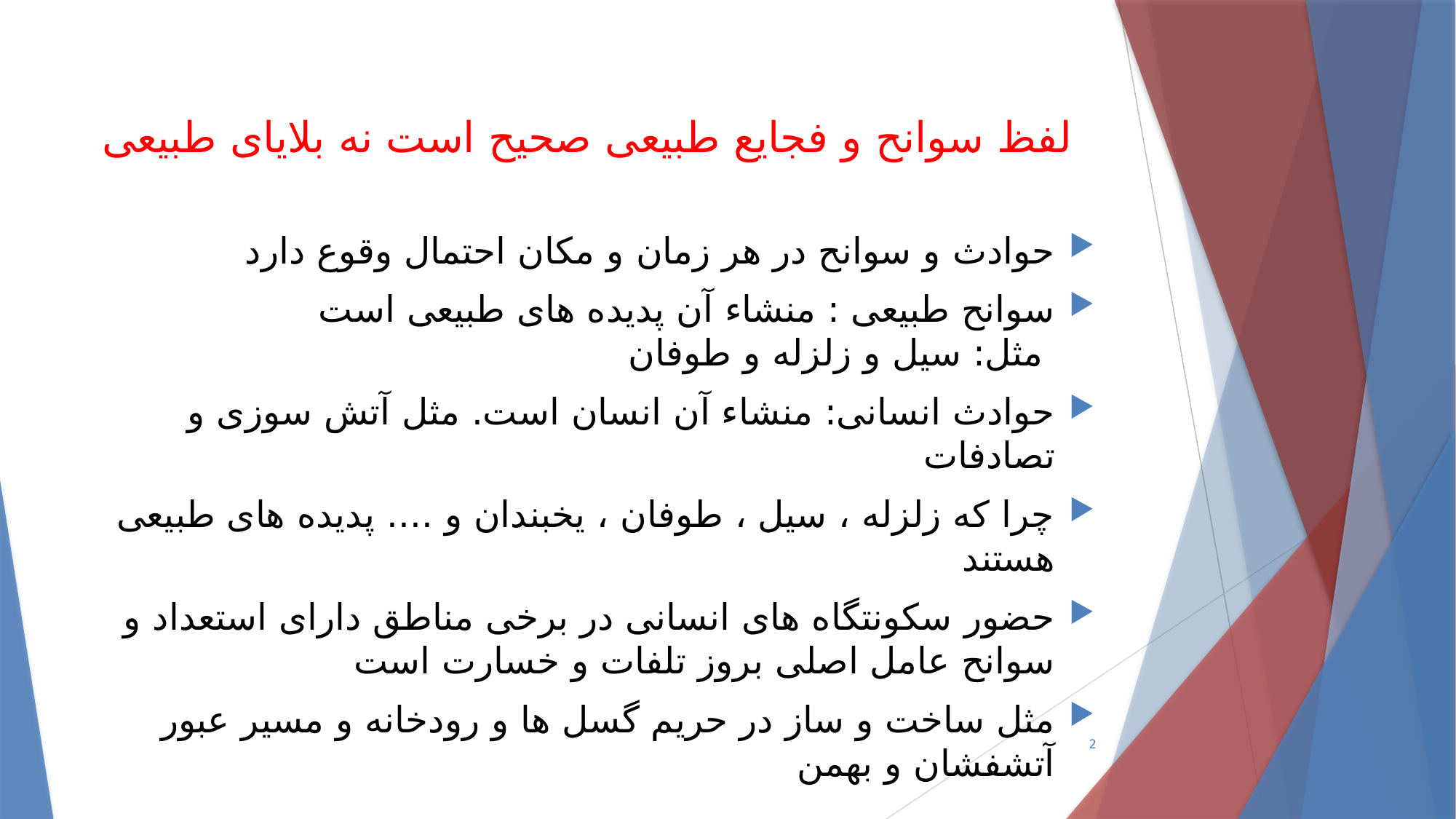

لفظ سوانح و فجایع طبیعی صحیح است نه بلایای طبیعی
حوادث و سوانح در هر زمان و مکان احتمال وقوع دارد
سوانح طبیعی : منشاء آن پدیده های طبیعی است
 مثل: سیل و زلزله و طوفان
حوادث انسانی: منشاء آن انسان است. مثل آتش سوزی و تصادفات
چرا که زلزله ، سیل ، طوفان ، یخبندان و .... پدیده های طبیعی هستند
حضور سکونتگاه های انسانی در برخی مناطق دارای استعداد و سوانح عامل اصلی بروز تلفات و خسارت است
مثل ساخت و ساز در حریم گسل ها و رودخانه و مسیر عبور آتشفشان و بهمن
2